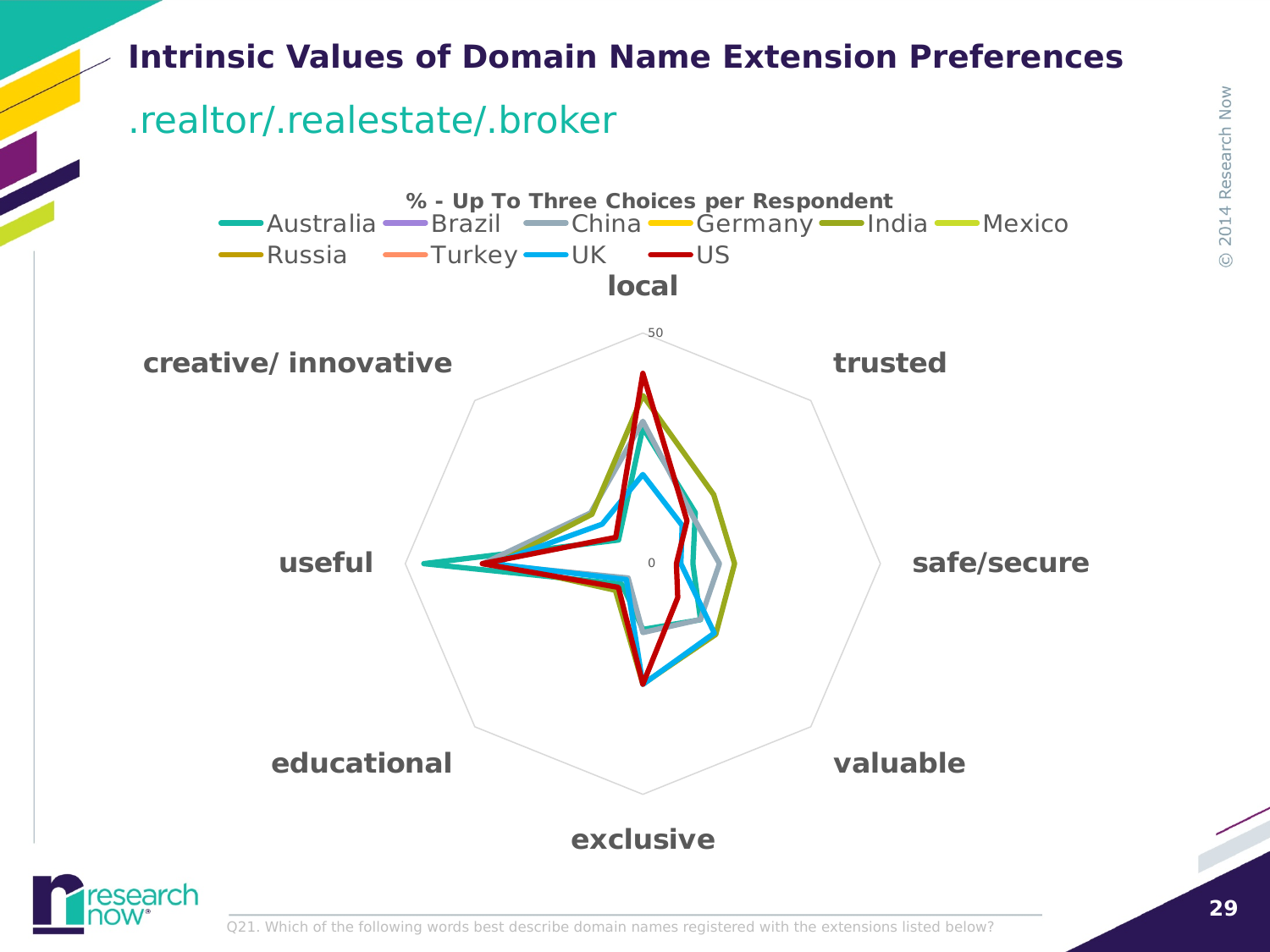

# Intrinsic Values of Domain Name Extension Preferences
.realtor/.realestate/.broker

### Chart: % - Up To Three Choices per Respondent

| Category | Australia | Brazil | China | Germany | India | Mexico | Russia | Turkey | UK | US |
|---|---|---|---|---|---|---|---|---|---|---|
| local | 29.49218749999999 | None | 30.87649402390439 | None | 36.45418326693225 | None | None | None | 19.3359375 | 41.25736738703338 |
| trusted | 15.625 | None | 14.7410358565737 | None | 21.11553784860558 | None | None | None | 11.71875 | 13.1630648330059 |
| safe/secure | 10.546875 | None | 16.1354581673307 | None | 19.32270916334661 | None | None | None | 8.0078125 | 7.07269155206287 |
| valuable | 17.1875 | None | 17.13147410358566 | None | 21.71314741035857 | None | None | None | 21.28906249999999 | 10.41257367387033 |
| exclusive | 14.2578125 | None | 14.9402390438247 | None | 26.09561752988048 | None | None | None | 26.17187500000001 | 26.12966601178782 |
| educational | 6.25 | None | 4.38247011952191 | None | 8.167330677290833 | None | None | None | 4.882812499999998 | 7.269155206286835 |
| useful | 46.09375000000001 | None | 33.66533864541833 | None | 30.87649402390439 | None | None | None | 31.640625 | 33.7917485265226 |
| creative/ innovative | 7.2265625 | None | 15.53784860557769 | None | 15.1394422310757 | None | None | None | 12.109375 | 8.055009823182719 |
Q21. Which of the following words best describe domain names registered with the extensions listed below?